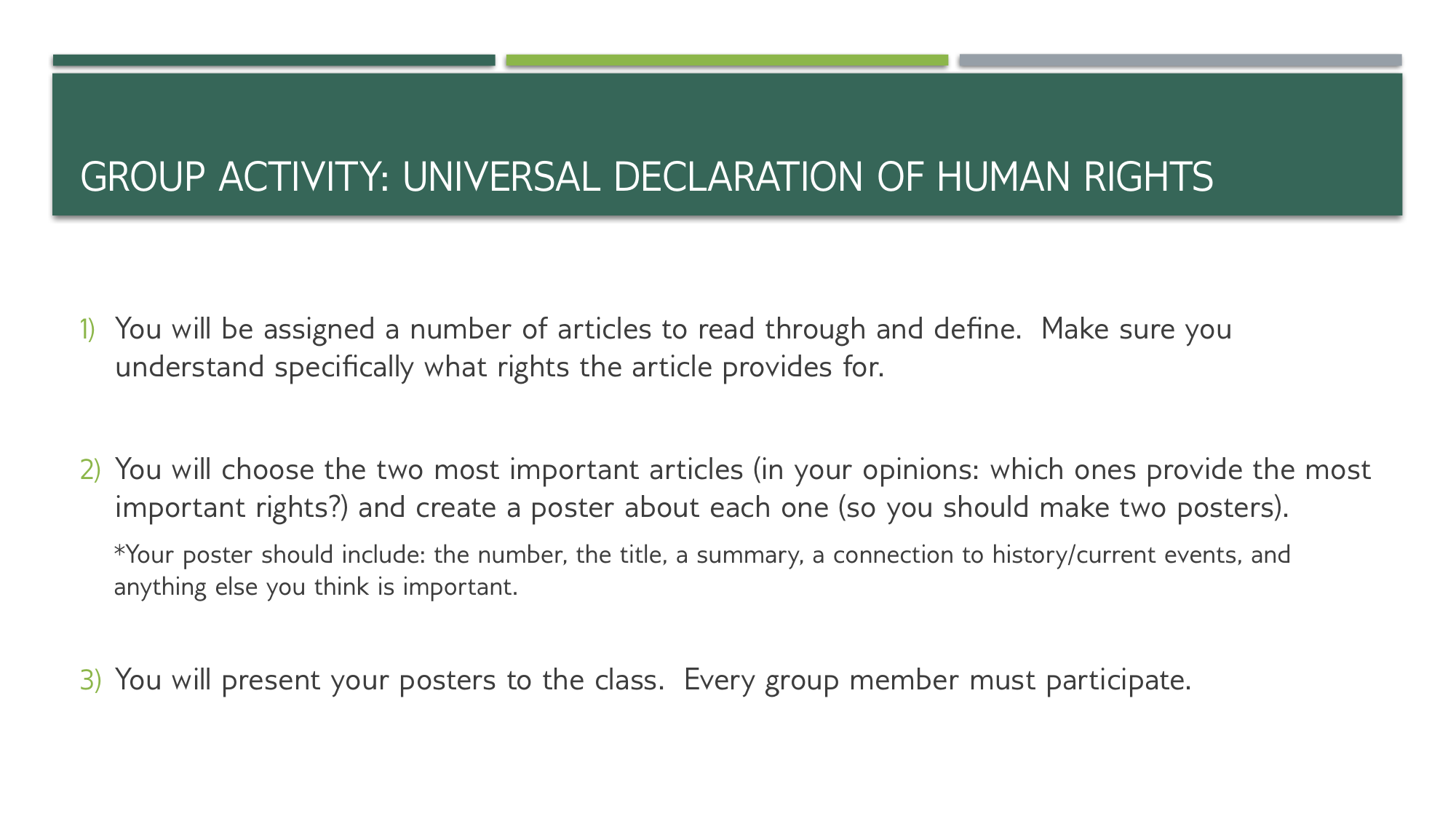

# GROUP ACTIVITY: UNIVERSAL DECLARATION OF HUMAN RIGHTS
You will be assigned a number of articles to read through and define.  Make sure you understand specifically what rights the article provides for.

You will choose the two most important articles (in your opinions: which ones provide the most important rights?) and create a poster about each one (so you should make two posters).
*Your poster should include: the number, the title, a summary, a connection to history/current events, and anything else you think is important.

You will present your posters to the class.  Every group member must participate.